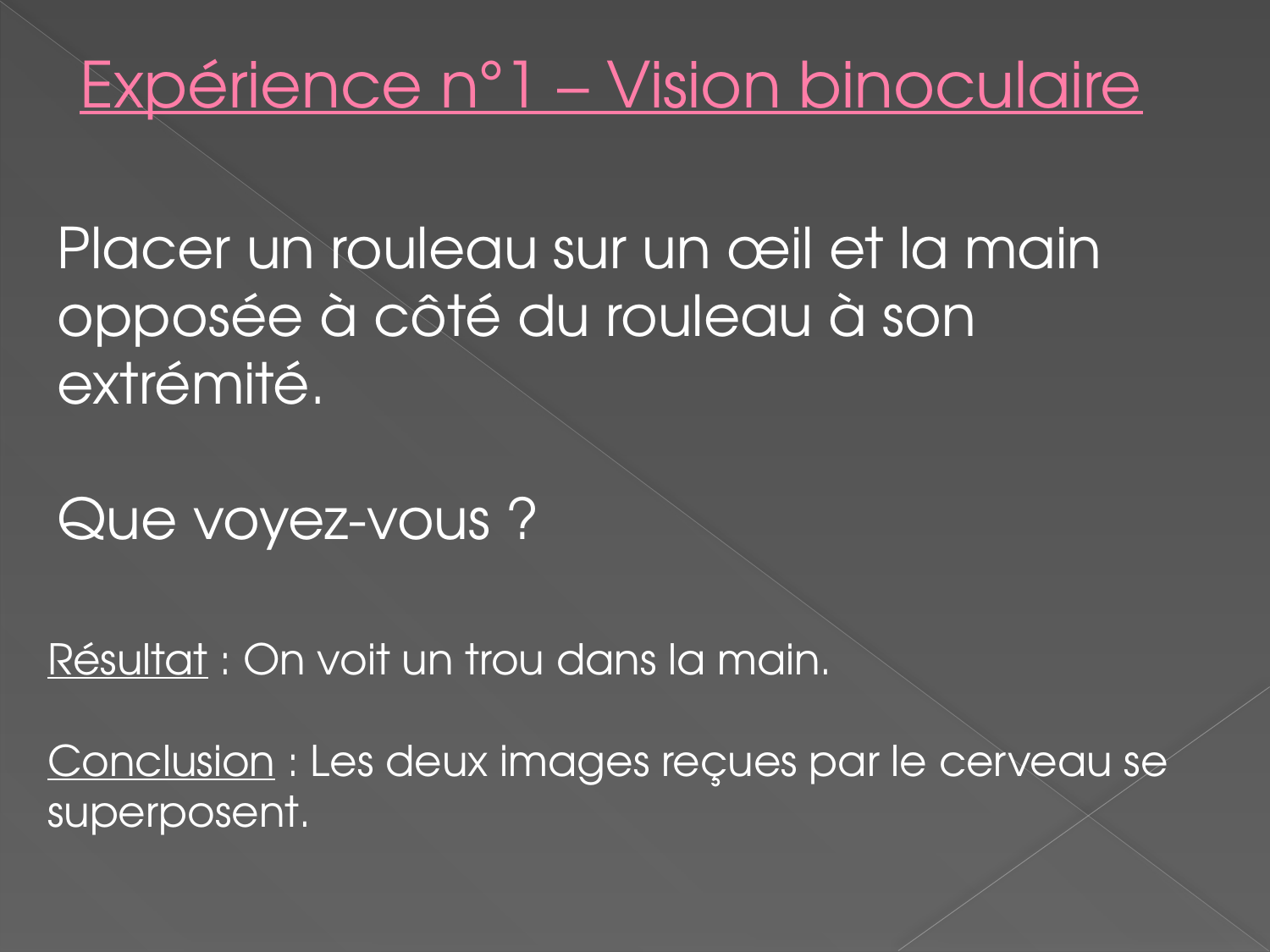

# Expérience n°1 – Vision binoculaire
Placer un rouleau sur un œil et la main opposée à côté du rouleau à son extrémité.

Que voyez-vous ?
Résultat : On voit un trou dans la main.

Conclusion : Les deux images reçues par le cerveau se superposent.